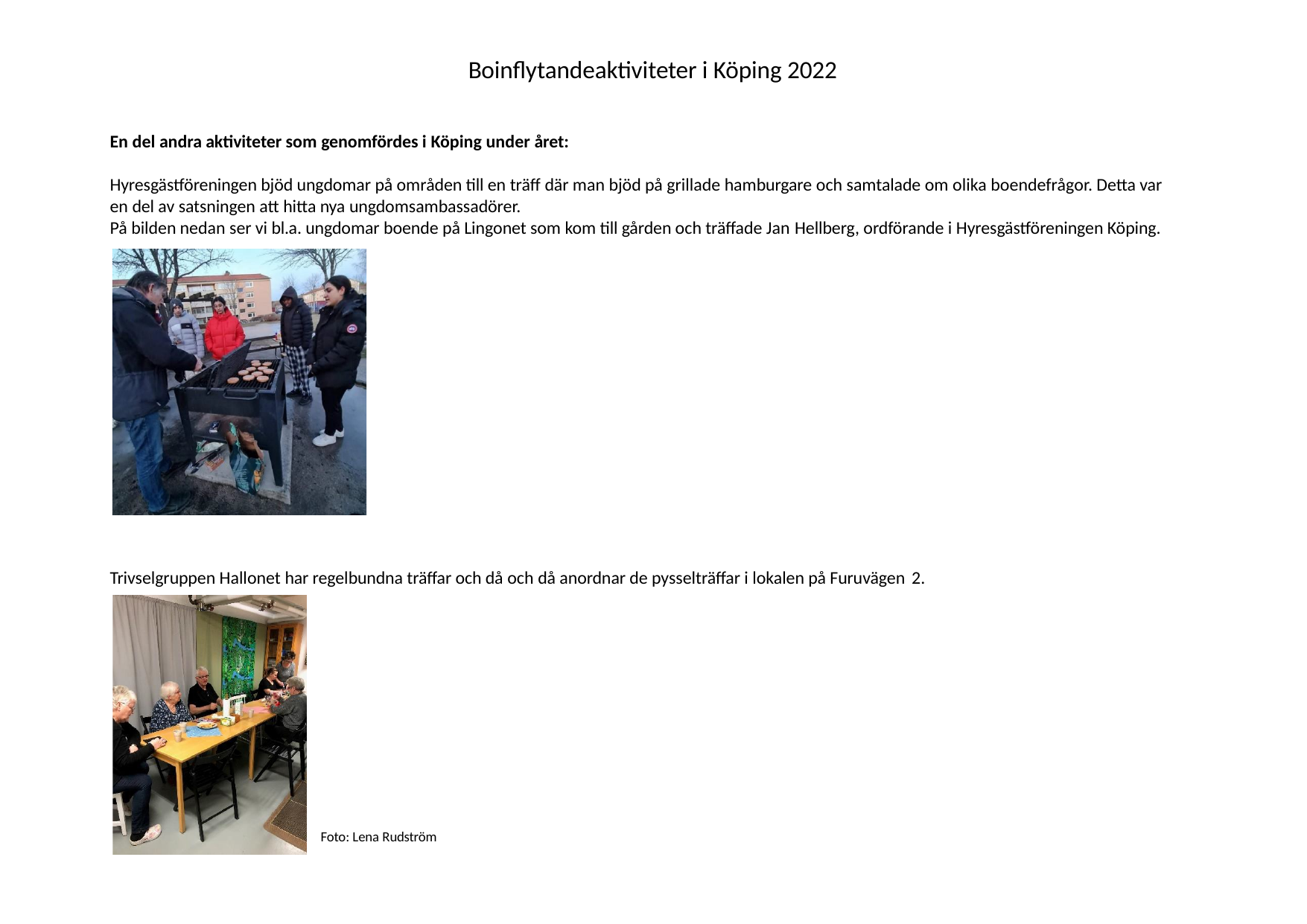

Boinflytandeaktiviteter i Köping 2022

En del andra aktiviteter som genomfördes i Köping under året:

Hyresgästföreningen bjöd ungdomar på områden till en träff där man bjöd på grillade hamburgare och samtalade om olika boendefrågor. Detta var  en del av satsningen att hitta nya ungdomsambassadörer.
På bilden nedan ser vi bl.a. ungdomar boende på Lingonet som kom till gården och träffade Jan Hellberg, ordförande i Hyresgästföreningen Köping.

Trivselgruppen Hallonet har regelbundna träffar och då och då anordnar de pysselträffar i lokalen på Furuvägen 2.

Foto: Lena Rudström